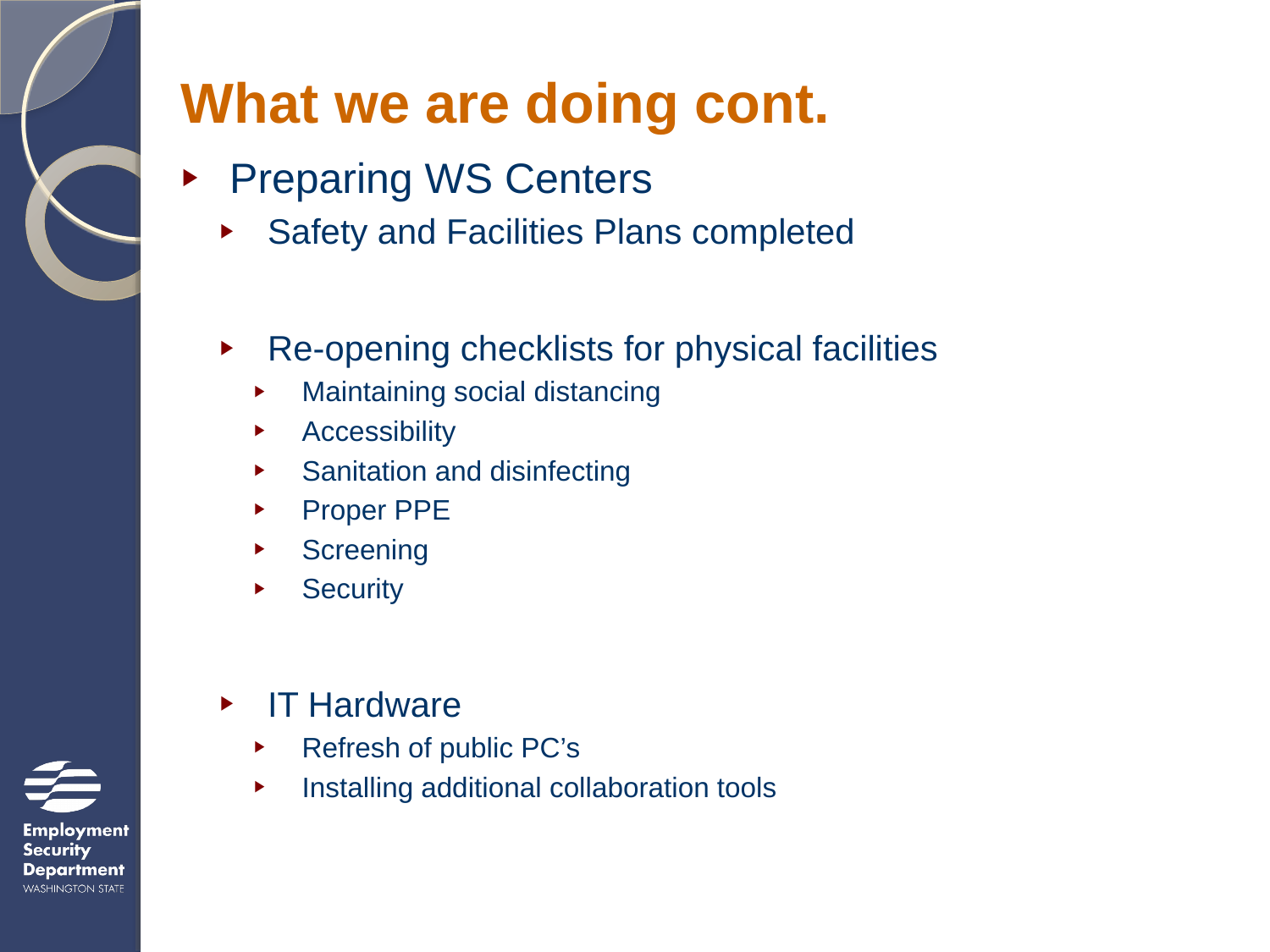

# What we are doing cont.
Preparing WS Centers
Safety and Facilities Plans completed

Re-opening checklists for physical facilities
Maintaining social distancing
Accessibility
Sanitation and disinfecting
Proper PPE
Screening
Security

IT Hardware
Refresh of public PC’s
Installing additional collaboration tools